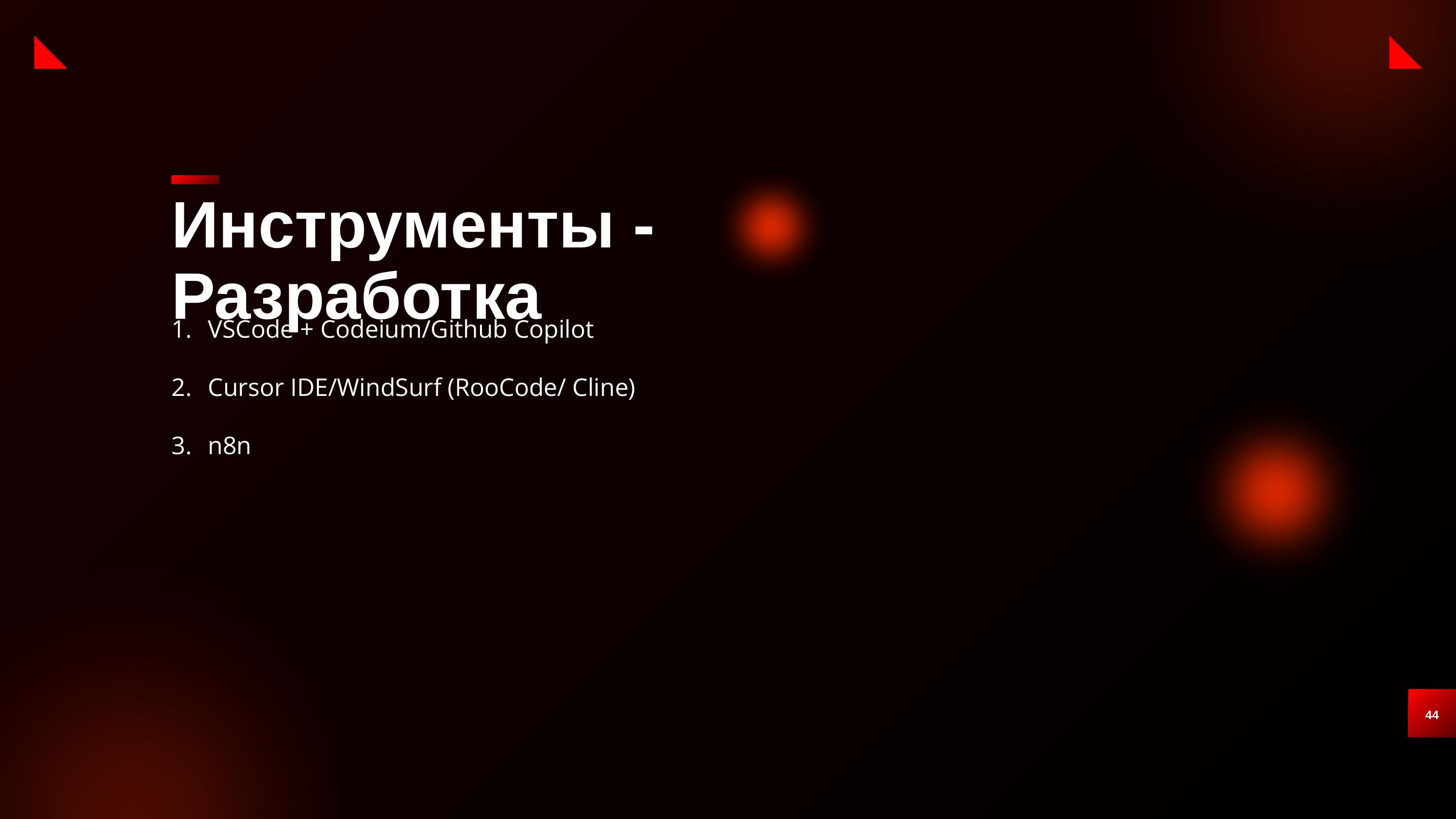

Инструменты - Разработка
VSCode + Codeium/Github Copilot
Cursor IDE/WindSurf (RooCode/ Cline)
n8n

44